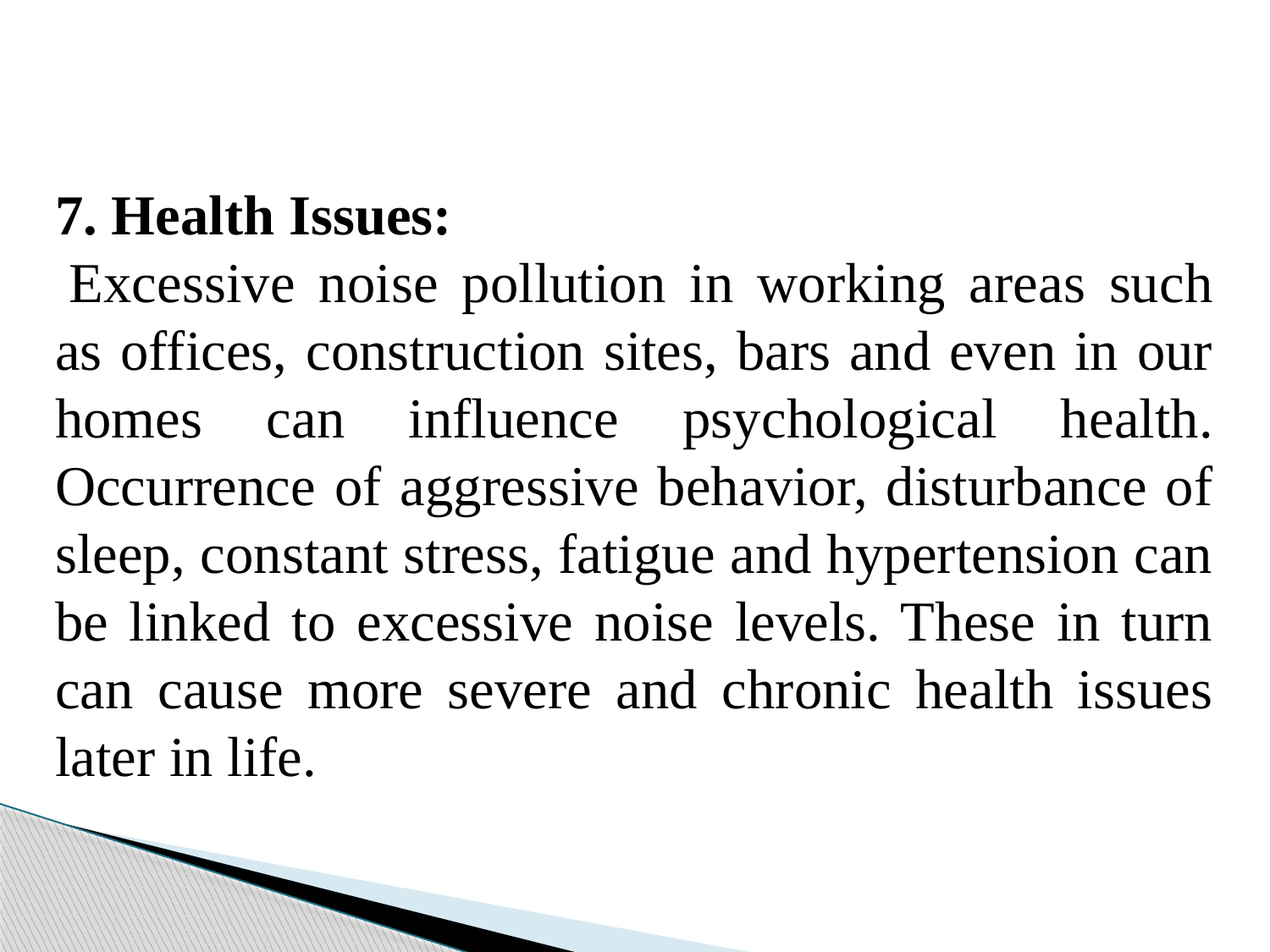

7. Health Issues:
 Excessive noise pollution in working areas such as offices, construction sites, bars and even in our homes can influence psychological health. Occurrence of aggressive behavior, disturbance of sleep, constant stress, fatigue and hypertension can be linked to excessive noise levels. These in turn can cause more severe and chronic health issues later in life.